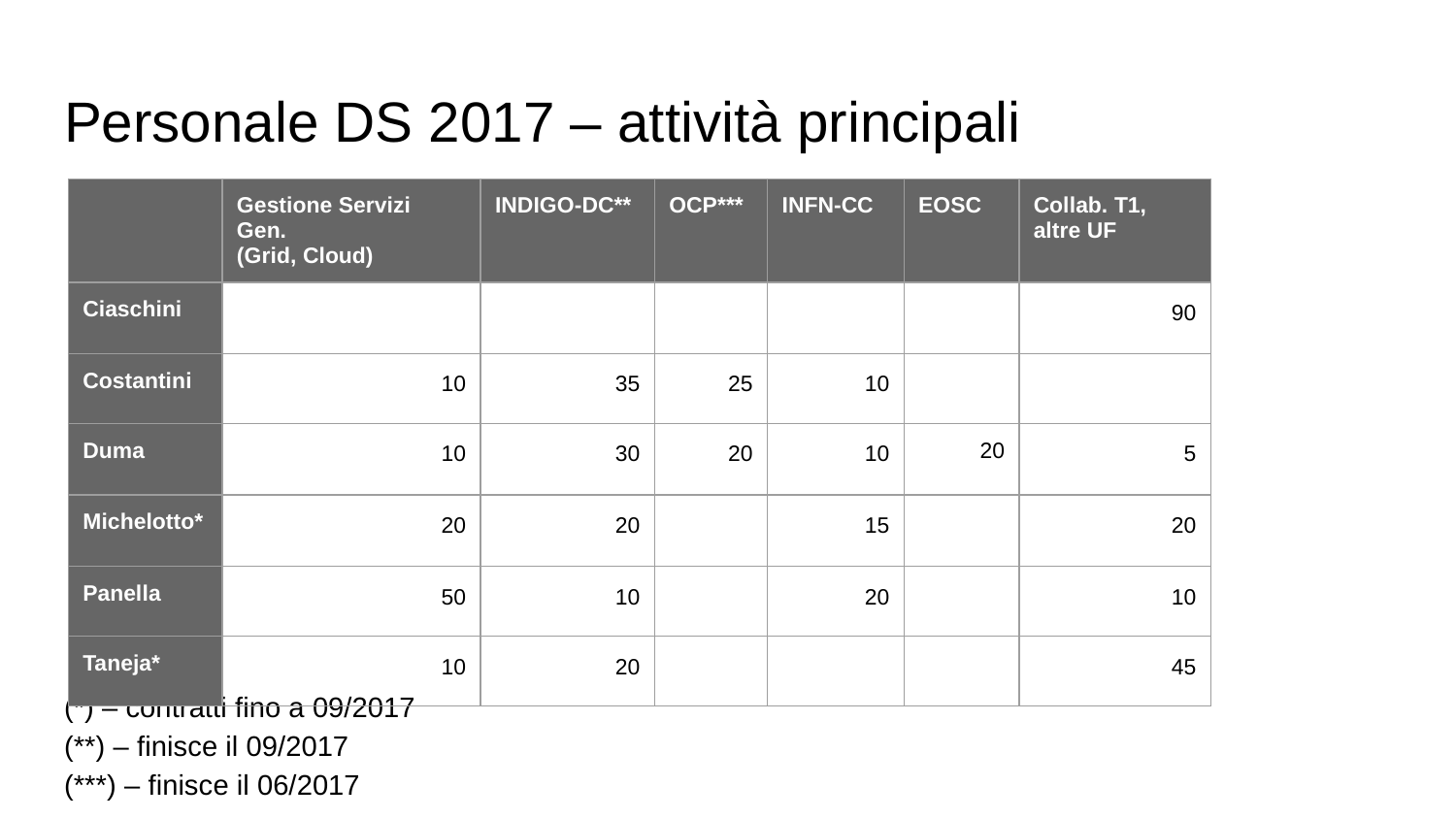

# Personale DS 2017 – attività principali
|  | Gestione Servizi Gen. (Grid, Cloud) | INDIGO-DC\*\* | OCP\*\*\* | INFN-CC | EOSC | Collab. T1, altre UF |
| --- | --- | --- | --- | --- | --- | --- |
| Ciaschini |  |  |  |  |  | 90 |
| Costantini | 10 | 35 | 25 | 10 |  |  |
| Duma | 10 | 30 | 20 | 10 | 20 | 5 |
| Michelotto\* | 20 | 20 |  | 15 |  | 20 |
| Panella | 50 | 10 |  | 20 |  | 10 |
| Taneja\* | 10 | 20 |  |  |  | 45 |
(*) – contratti fino a 09/2017
(**) – finisce il 09/2017
(***) – finisce il 06/2017